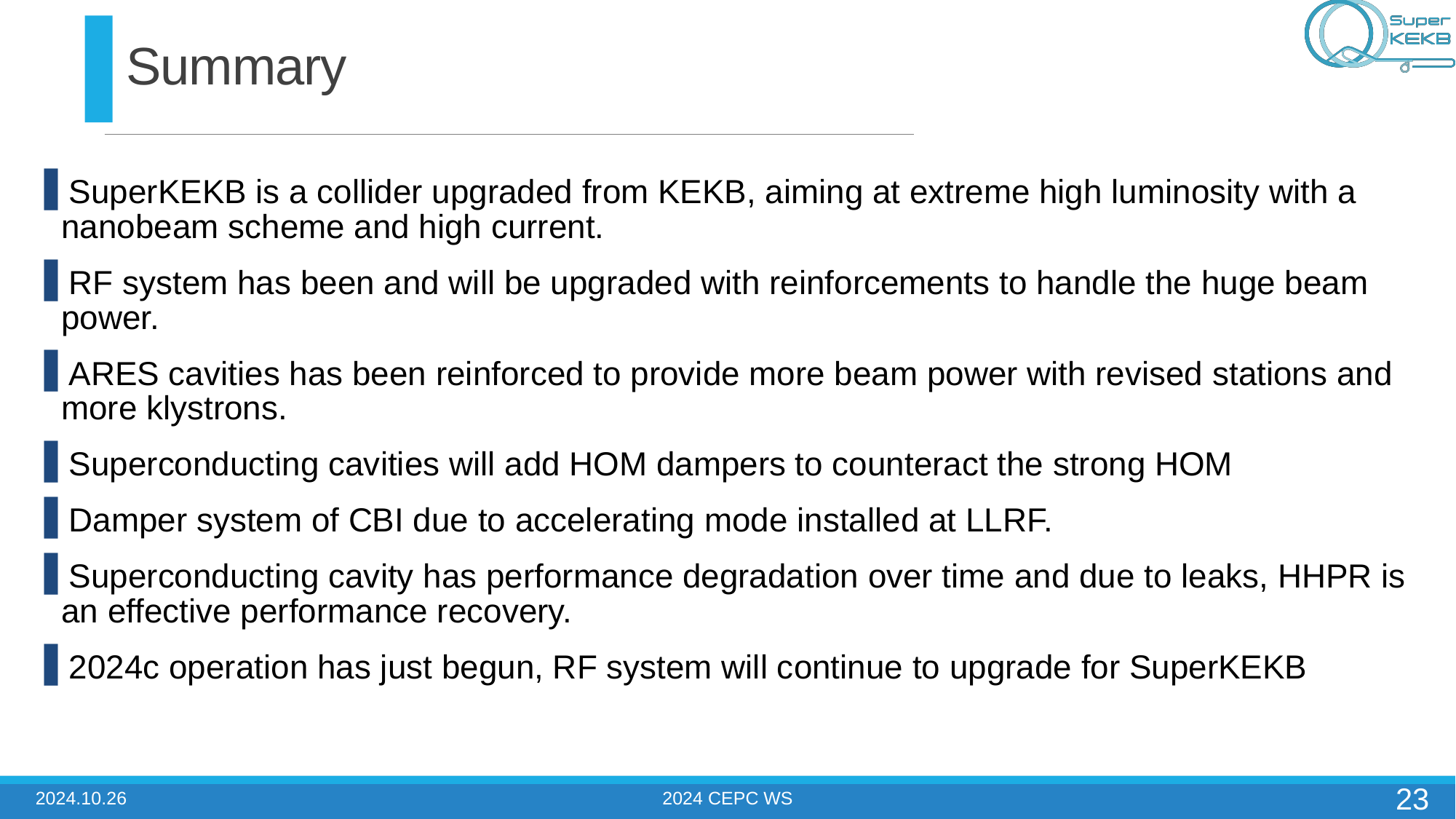

# Summary
SuperKEKB is a collider upgraded from KEKB, aiming at extreme high luminosity with a nanobeam scheme and high current.
RF system has been and will be upgraded with reinforcements to handle the huge beam power.
ARES cavities has been reinforced to provide more beam power with revised stations and more klystrons.
Superconducting cavities will add HOM dampers to counteract the strong HOM
Damper system of CBI due to accelerating mode installed at LLRF.
Superconducting cavity has performance degradation over time and due to leaks, HHPR is an effective performance recovery.
2024c operation has just begun, RF system will continue to upgrade for SuperKEKB
2024.10.26
2024 CEPC WS
23